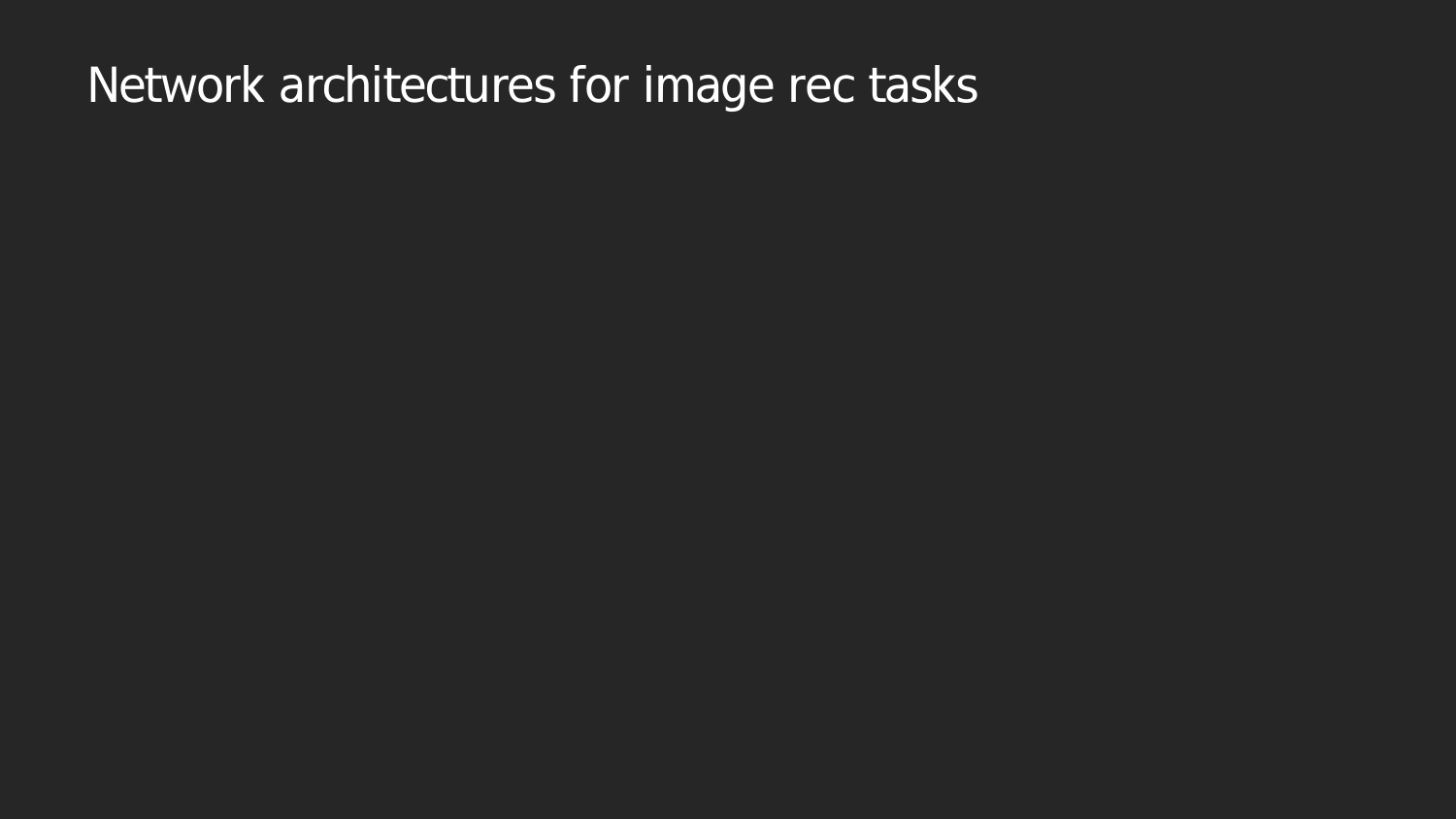

# Network architectures for image rec tasks